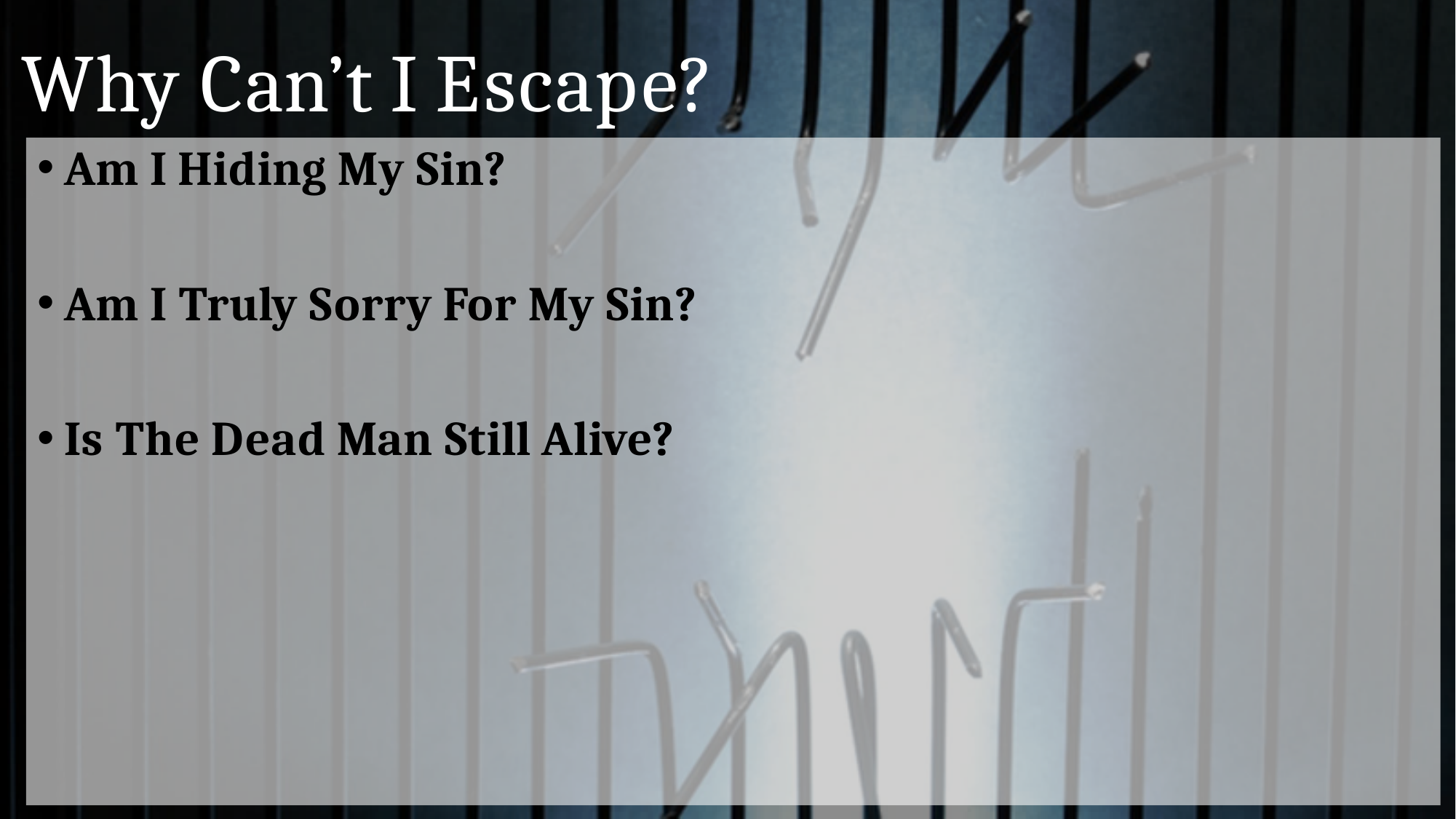

# Why Can’t I Escape?
Am I Hiding My Sin?

Am I Truly Sorry For My Sin?

Is The Dead Man Still Alive?